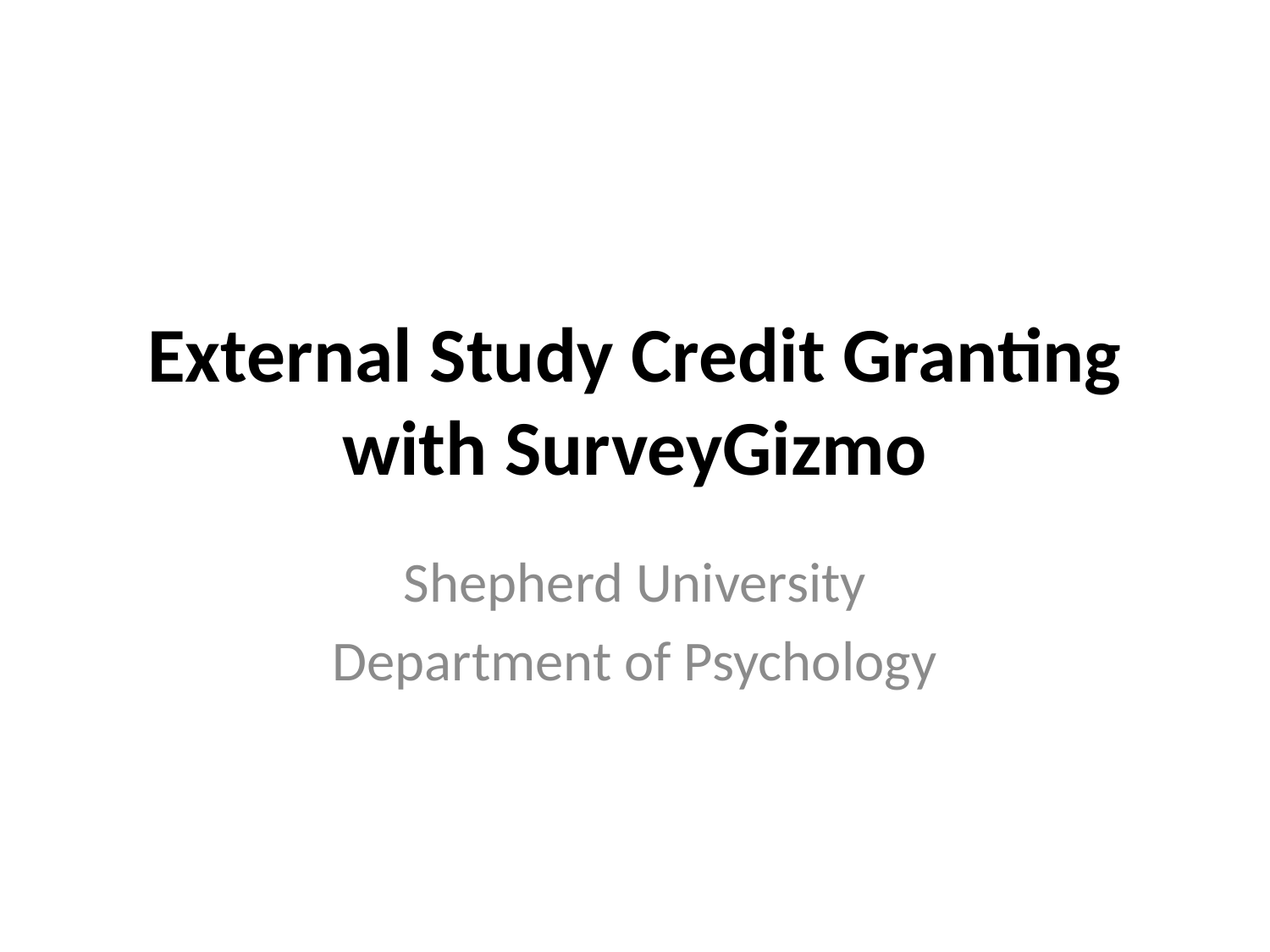

# External Study Credit Granting with SurveyGizmo
Shepherd University
Department of Psychology